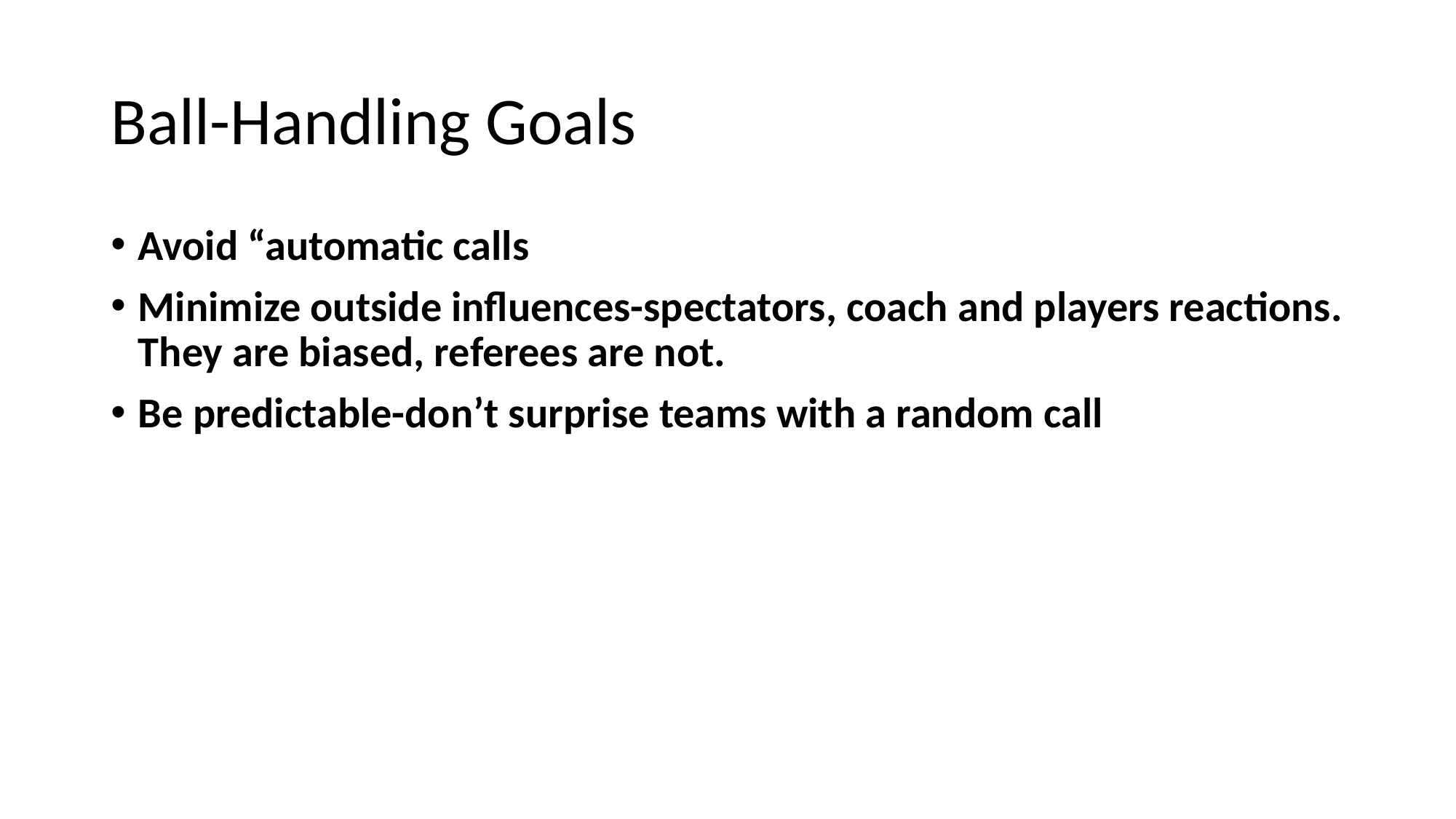

# Ball-Handling Goals
Avoid “automatic calls
Minimize outside influences-spectators, coach and players reactions. They are biased, referees are not.
Be predictable-don’t surprise teams with a random call